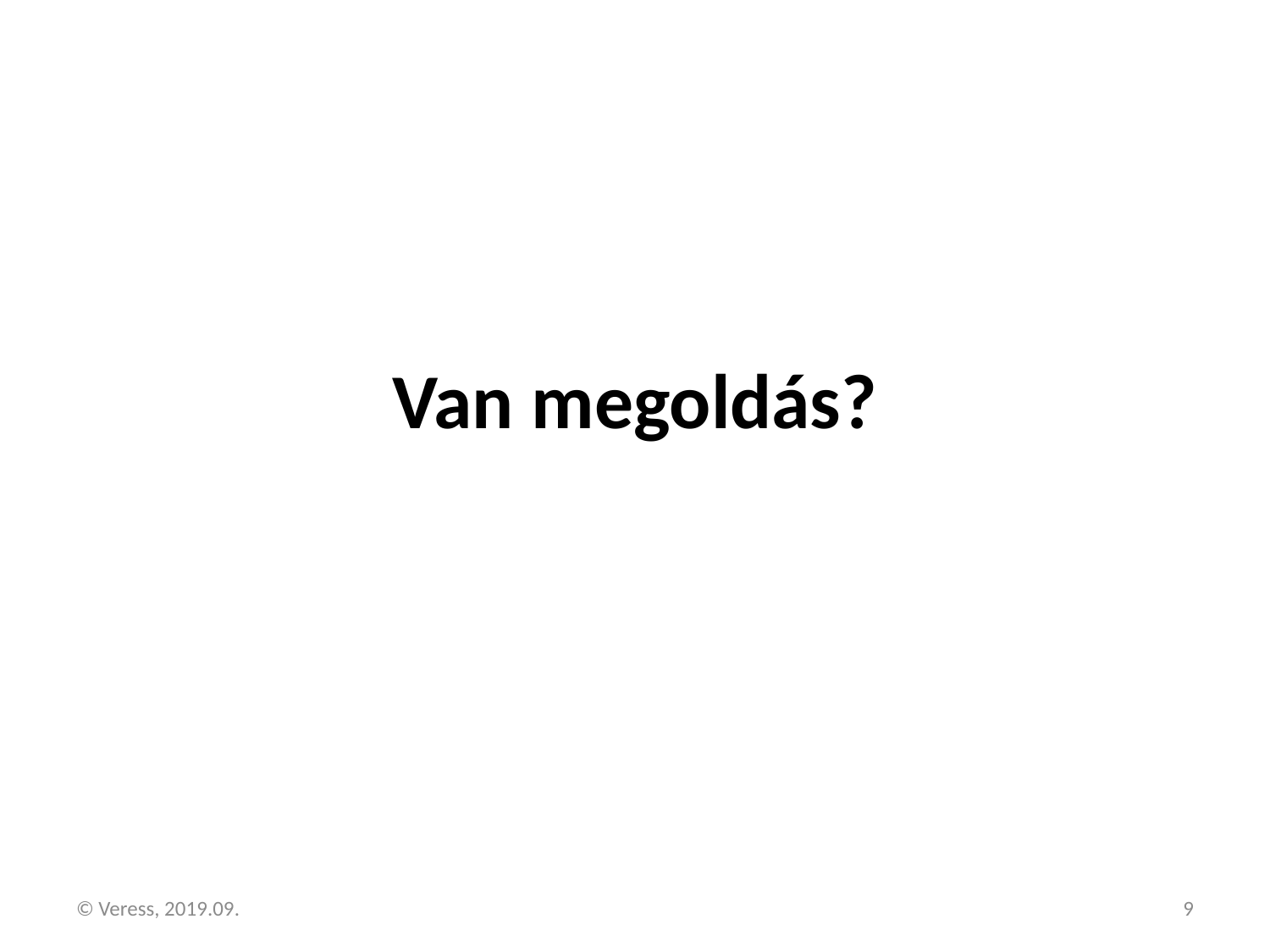

# Van megoldás?
© Veress, 2019.09.
9